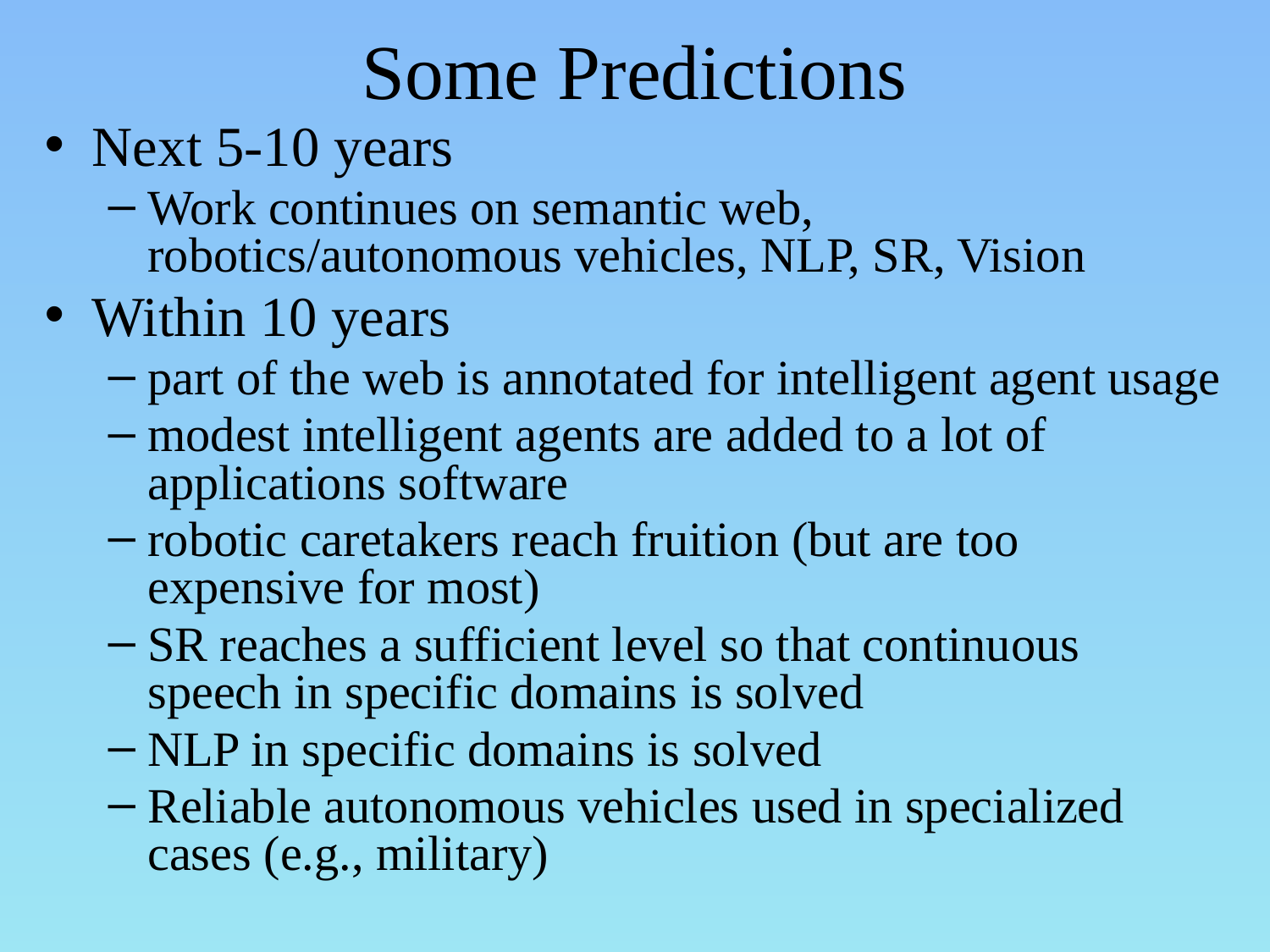

# Some Predictions
Next 5-10 years
Work continues on semantic web, robotics/autonomous vehicles, NLP, SR, Vision
Within 10 years
part of the web is annotated for intelligent agent usage
modest intelligent agents are added to a lot of applications software
robotic caretakers reach fruition (but are too expensive for most)
SR reaches a sufficient level so that continuous speech in specific domains is solved
NLP in specific domains is solved
Reliable autonomous vehicles used in specialized cases (e.g., military)